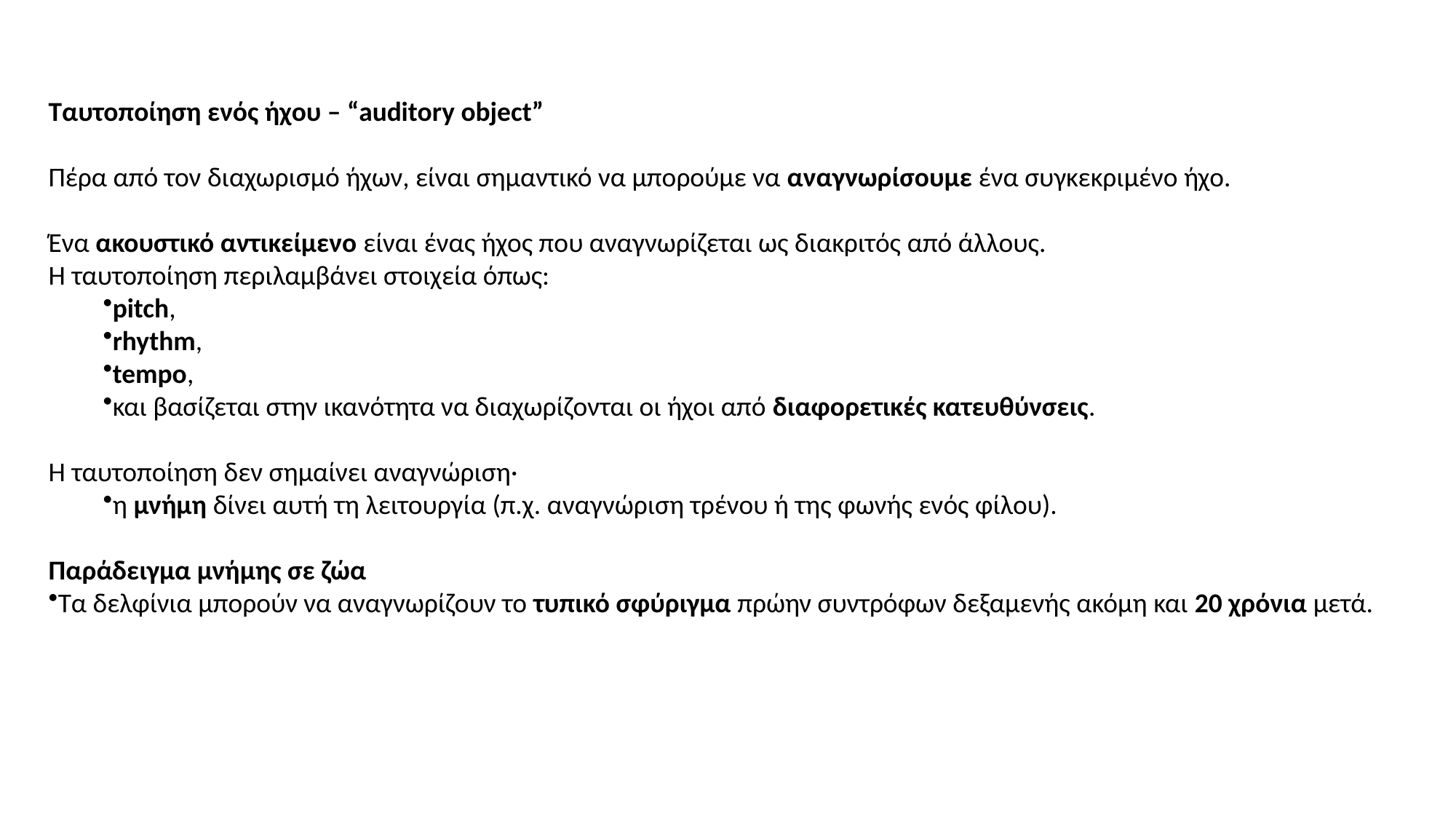

Ταυτοποίηση ενός ήχου – “auditory object”

Πέρα από τον διαχωρισμό ήχων, είναι σημαντικό να μπορούμε να αναγνωρίσουμε ένα συγκεκριμένο ήχο.

Ένα ακουστικό αντικείμενο είναι ένας ήχος που αναγνωρίζεται ως διακριτός από άλλους.
Η ταυτοποίηση περιλαμβάνει στοιχεία όπως:
pitch,
rhythm,
tempo,
και βασίζεται στην ικανότητα να διαχωρίζονται οι ήχοι από διαφορετικές κατευθύνσεις.

Η ταυτοποίηση δεν σημαίνει αναγνώριση·
η μνήμη δίνει αυτή τη λειτουργία (π.χ. αναγνώριση τρένου ή της φωνής ενός φίλου).

Παράδειγμα μνήμης σε ζώα
Τα δελφίνια μπορούν να αναγνωρίζουν το τυπικό σφύριγμα πρώην συντρόφων δεξαμενής ακόμη και 20 χρόνια μετά.